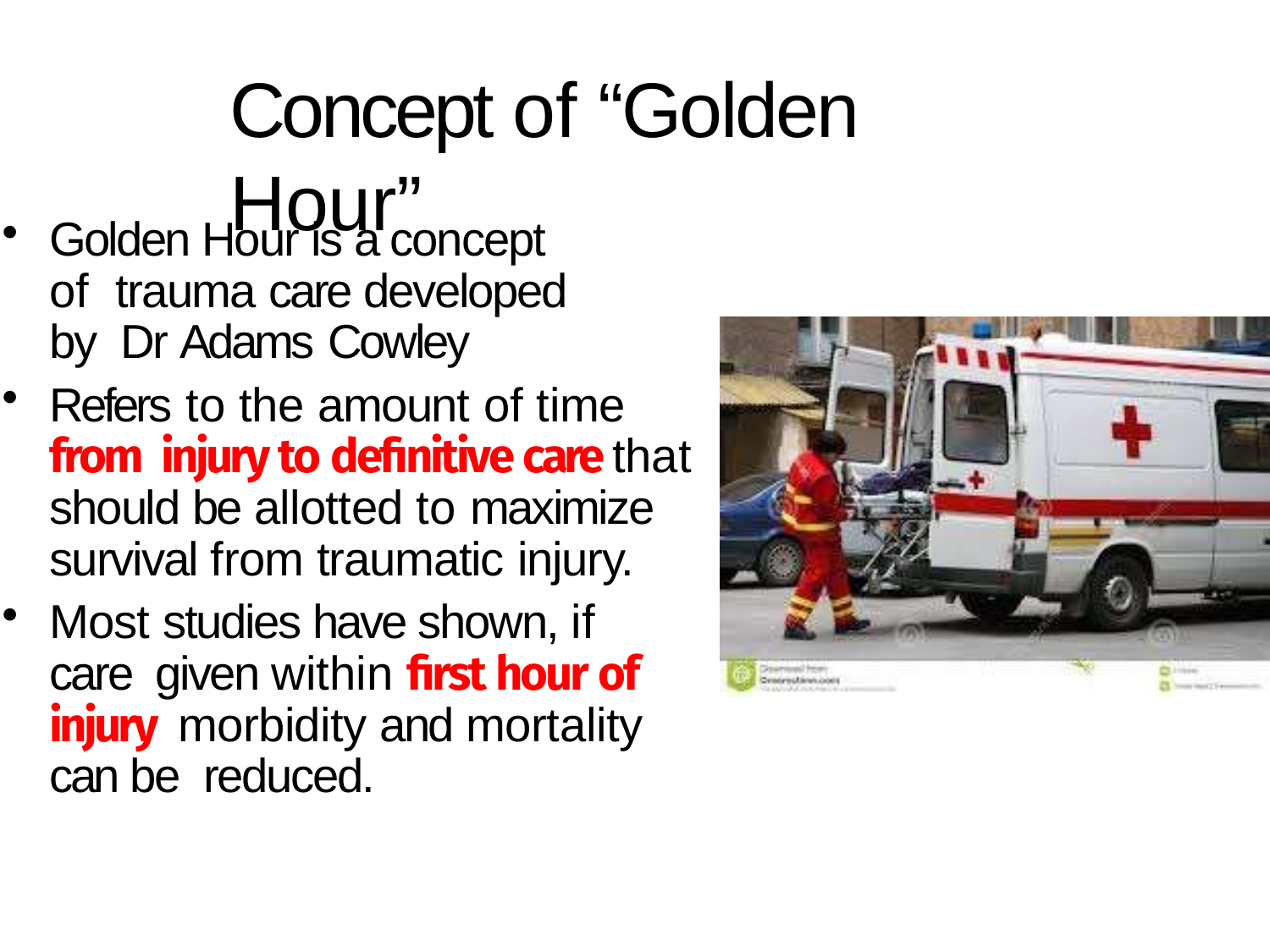

# Concept of “Golden Hour”
Golden Hour is a concept of  trauma care developed by  Dr Adams Cowley
Refers to the amount of time from  injury to definitive care that  should be allotted to maximize  survival from traumatic injury.
Most studies have shown, if care  given within first hour of injury  morbidity and mortality can be  reduced.